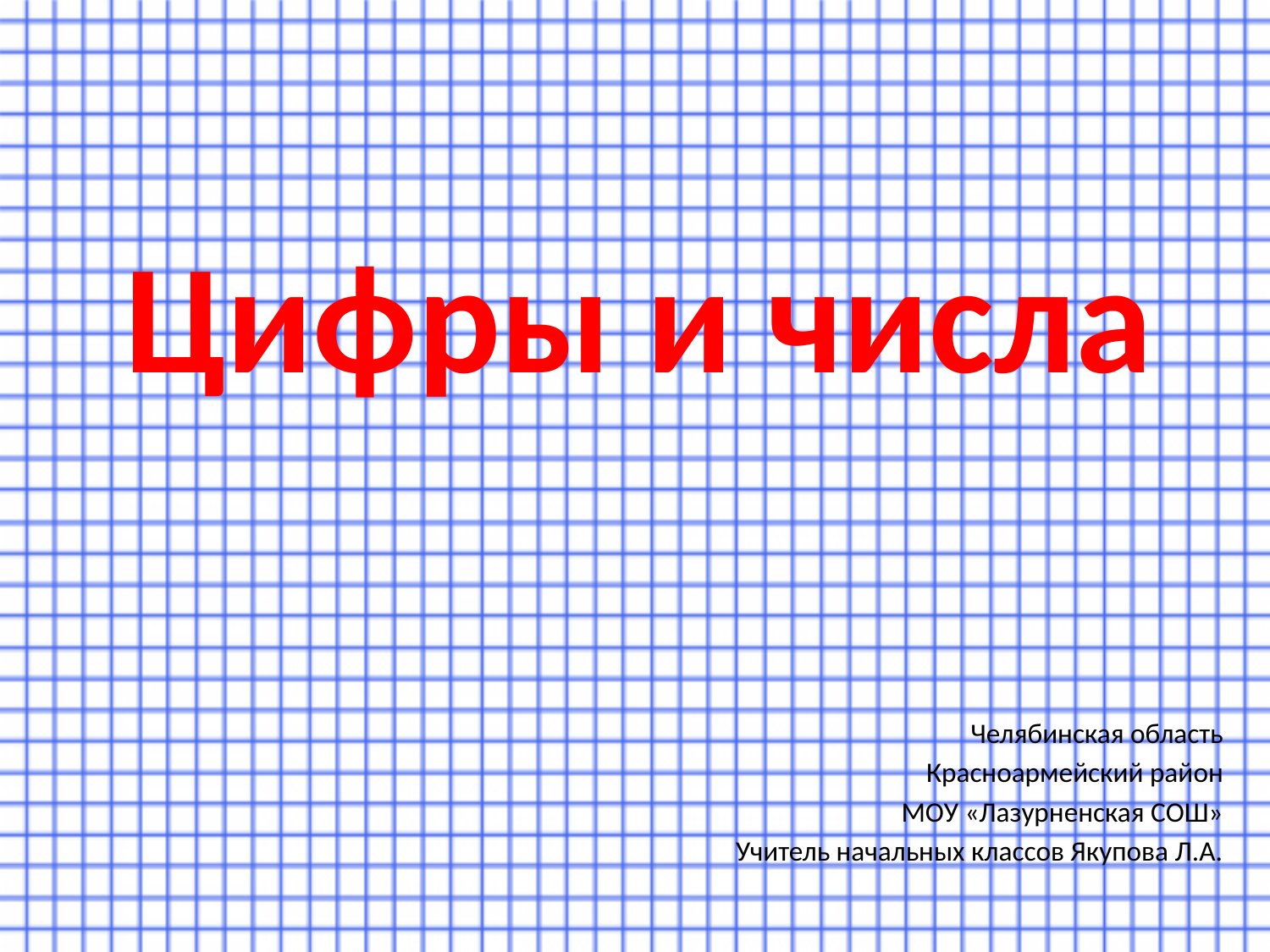

# Цифры и числа
Челябинская область
Красноармейский район
МОУ «Лазурненская СОШ»
Учитель начальных классов Якупова Л.А.